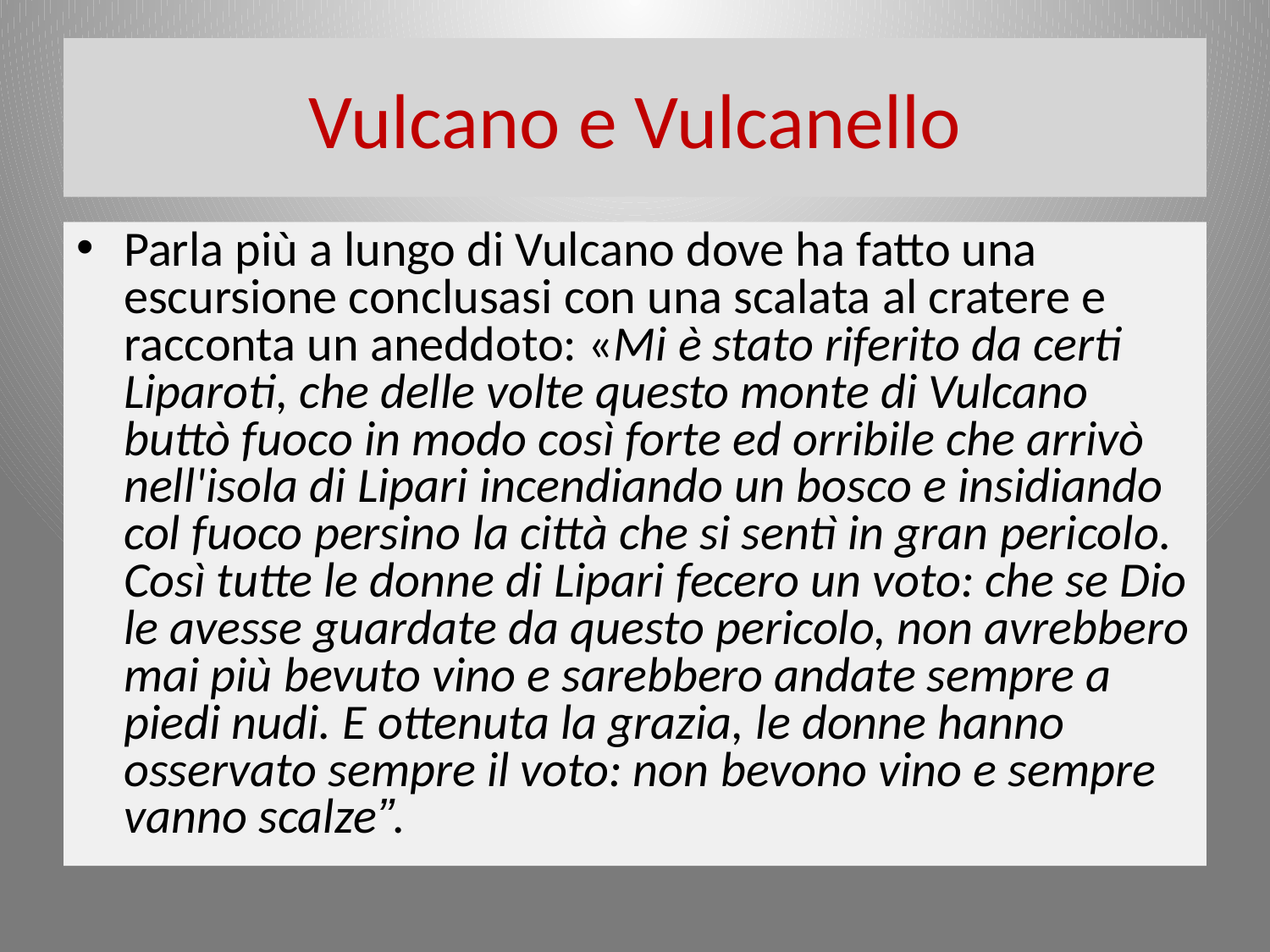

# Vulcano e Vulcanello
Parla più a lungo di Vulcano dove ha fatto una escursione conclusasi con una scalata al cratere e racconta un aneddoto: «Mi è stato riferito da certi Liparoti, che delle volte questo monte di Vulcano buttò fuoco in modo così forte ed orribile che arrivò nell'isola di Lipari incendiando un bosco e insidiando col fuoco persino la città che si sentì in gran pericolo. Così tutte le donne di Lipari fecero un voto: che se Dio le avesse guardate da questo pericolo, non avrebbero mai più bevuto vino e sarebbero andate sempre a piedi nudi. E ottenuta la grazia, le donne hanno osservato sempre il voto: non bevono vino e sempre vanno scalze”.